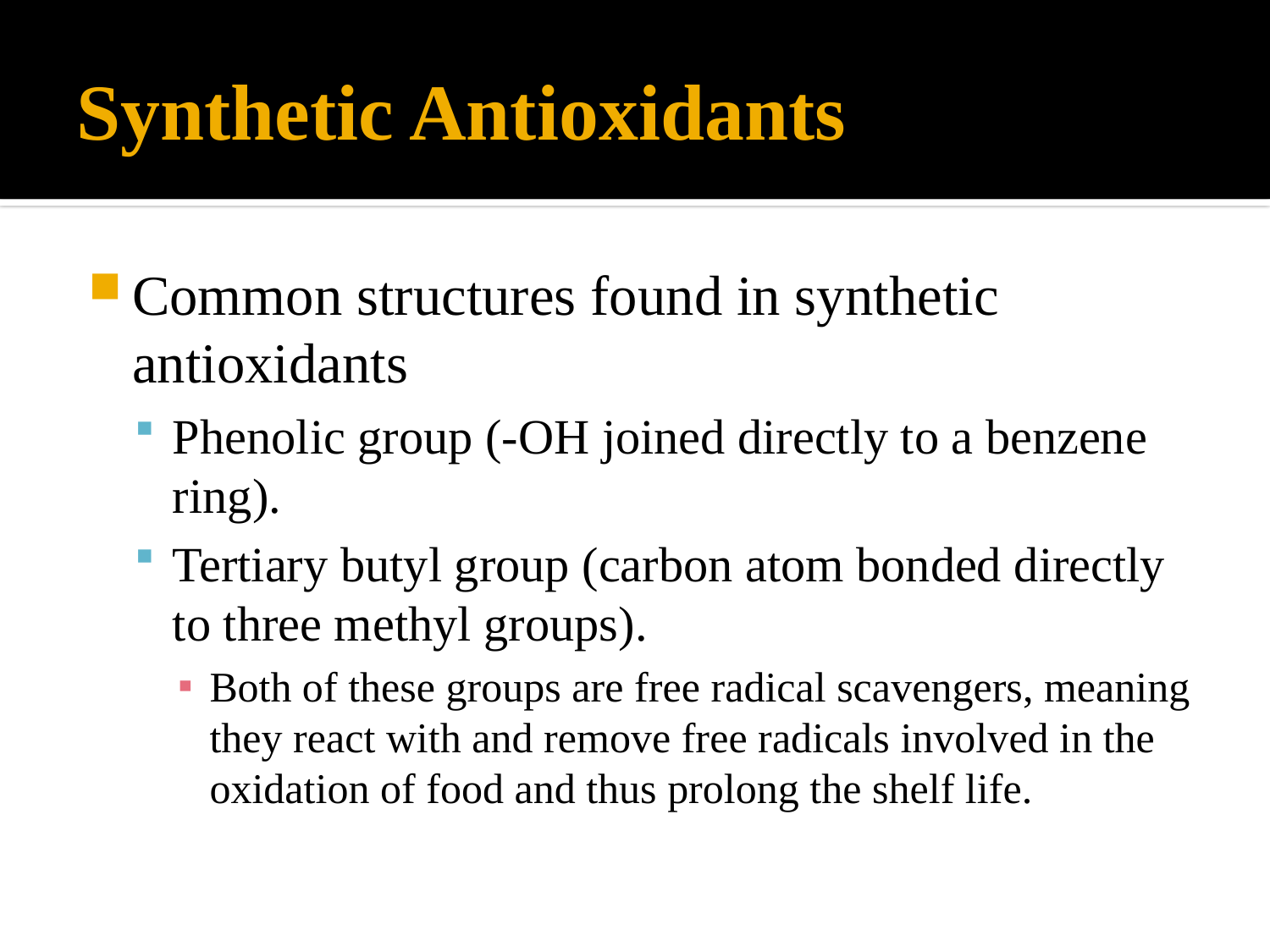

# Synthetic Antioxidants
Common structures found in synthetic antioxidants
Phenolic group (-OH joined directly to a benzene ring).
Tertiary butyl group (carbon atom bonded directly to three methyl groups).
Both of these groups are free radical scavengers, meaning they react with and remove free radicals involved in the oxidation of food and thus prolong the shelf life.